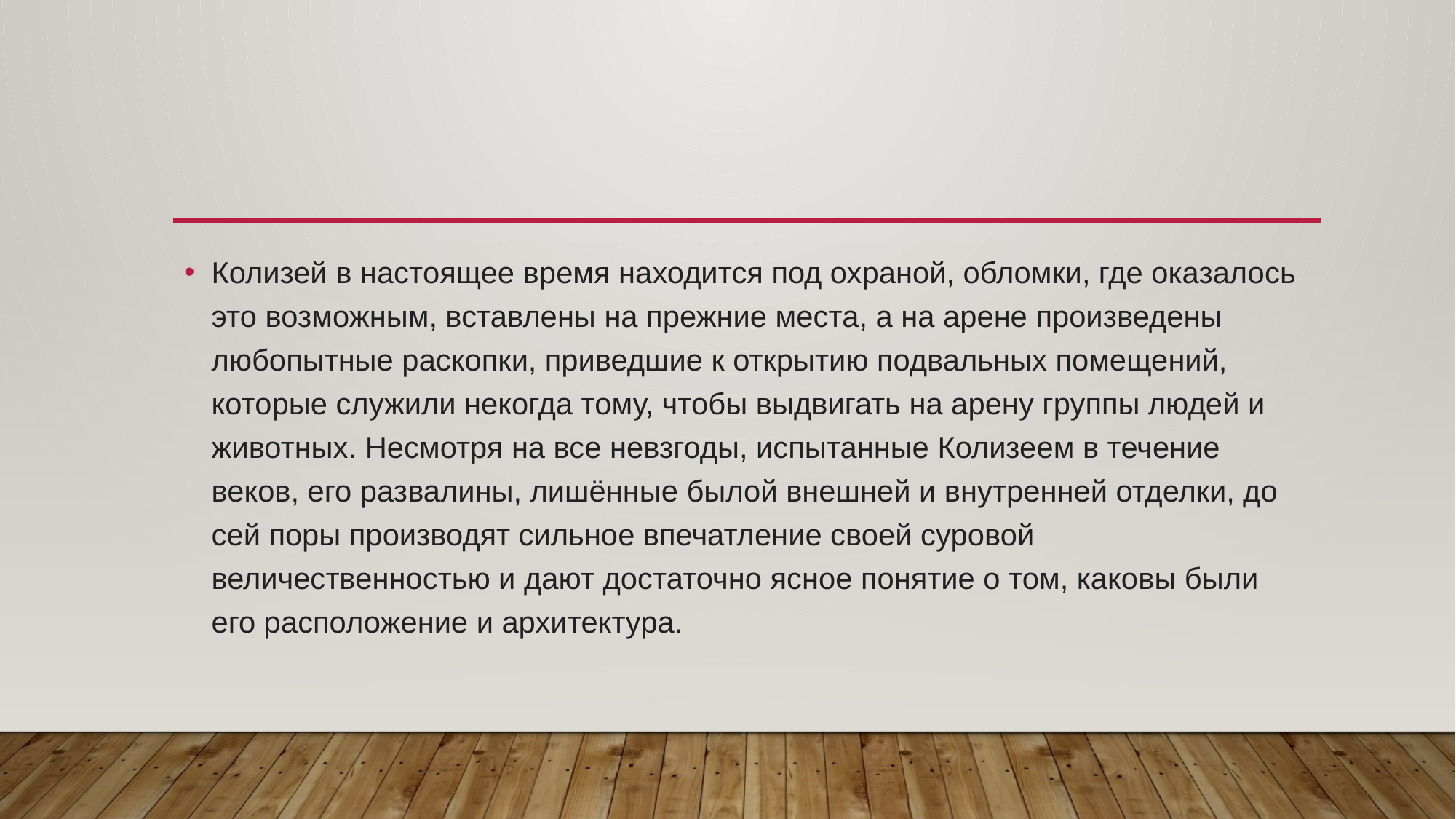

#
Колизей в настоящее время находится под охраной, обломки, где оказалось это возможным, вставлены на прежние места, а на арене произведены любопытные раскопки, приведшие к открытию подвальных помещений, которые служили некогда тому, чтобы выдвигать на арену группы людей и животных. Несмотря на все невзгоды, испытанные Колизеем в течение веков, его развалины, лишённые былой внешней и внутренней отделки, до сей поры производят сильное впечатление своей суровой величественностью и дают достаточно ясное понятие о том, каковы были его расположение и архитектура.